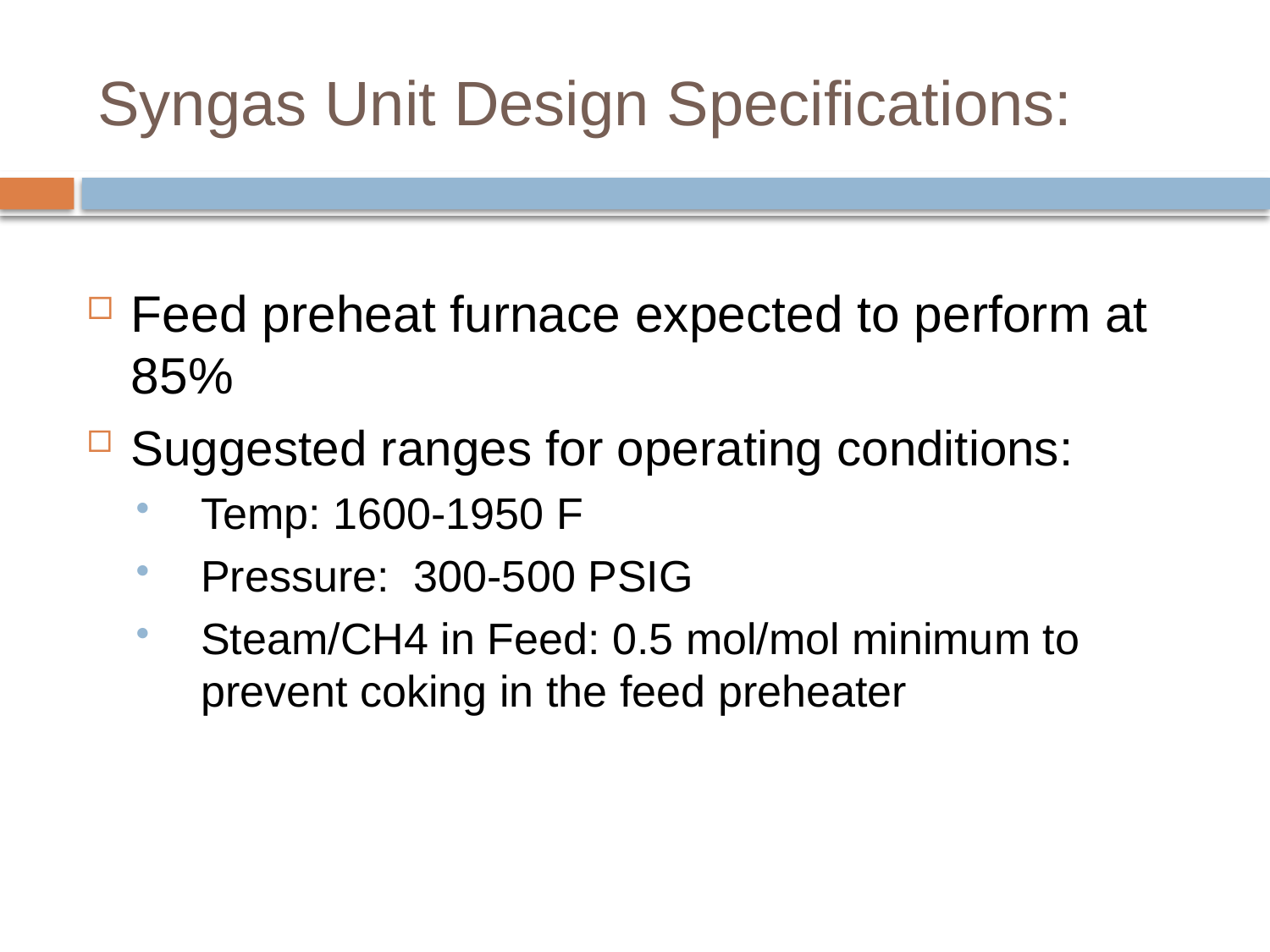

# Syngas Unit Design Specifications:
Feed preheat furnace expected to perform at 85%
Suggested ranges for operating conditions:
Temp: 1600-1950 F
Pressure:  300-500 PSIG
Steam/CH4 in Feed: 0.5 mol/mol minimum to prevent coking in the feed preheater